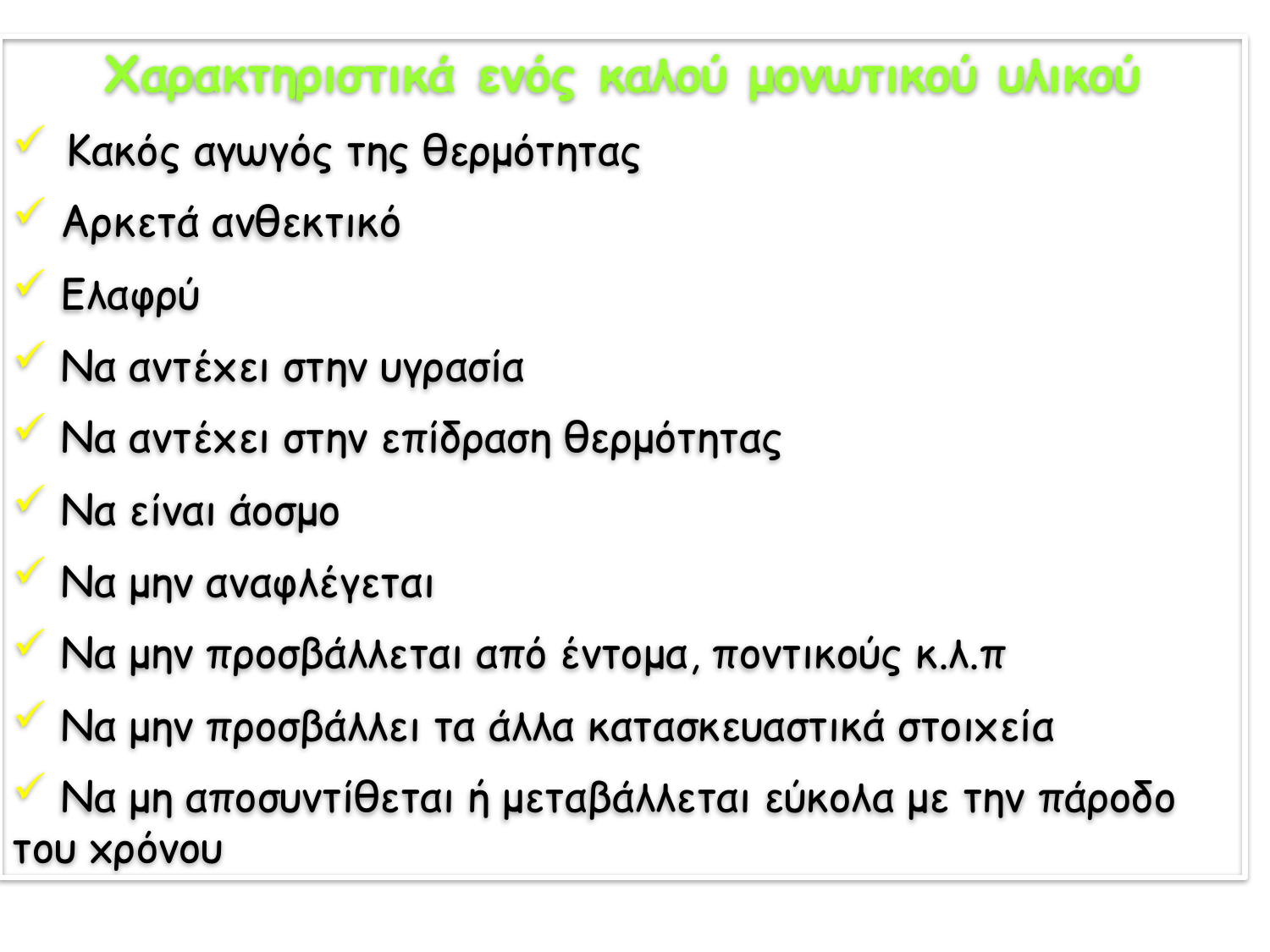

Χαρακτηριστικά ενός καλού μονωτικού υλικού
 Κακός αγωγός της θερμότητας
 Αρκετά ανθεκτικό
 Ελαφρύ
 Να αντέχει στην υγρασία
 Να αντέχει στην επίδραση θερμότητας
 Να είναι άοσμο
 Να μην αναφλέγεται
 Να μην προσβάλλεται από έντομα, ποντικούς κ.λ.π
 Να μην προσβάλλει τα άλλα κατασκευαστικά στοιχεία
 Να μη αποσυντίθεται ή μεταβάλλεται εύκολα με την πάροδο του χρόνου